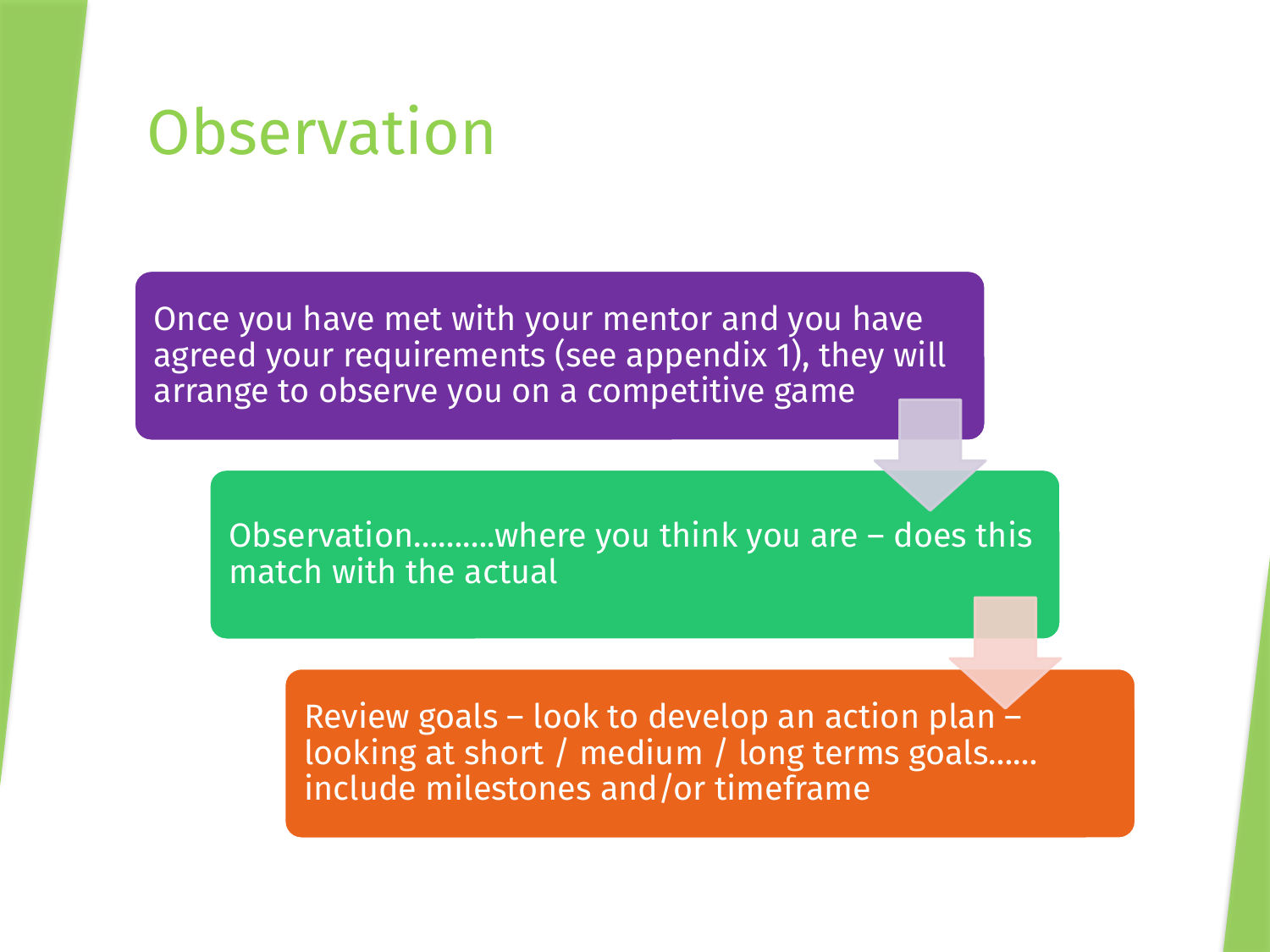

# Observation
Once you have met with your mentor and you have agreed your requirements (see appendix 1), they will arrange to observe you on a competitive game
Observation……….where you think you are – does this match with the actual
Review goals – look to develop an action plan – looking at short / medium / long terms goals……include milestones and/or timeframe